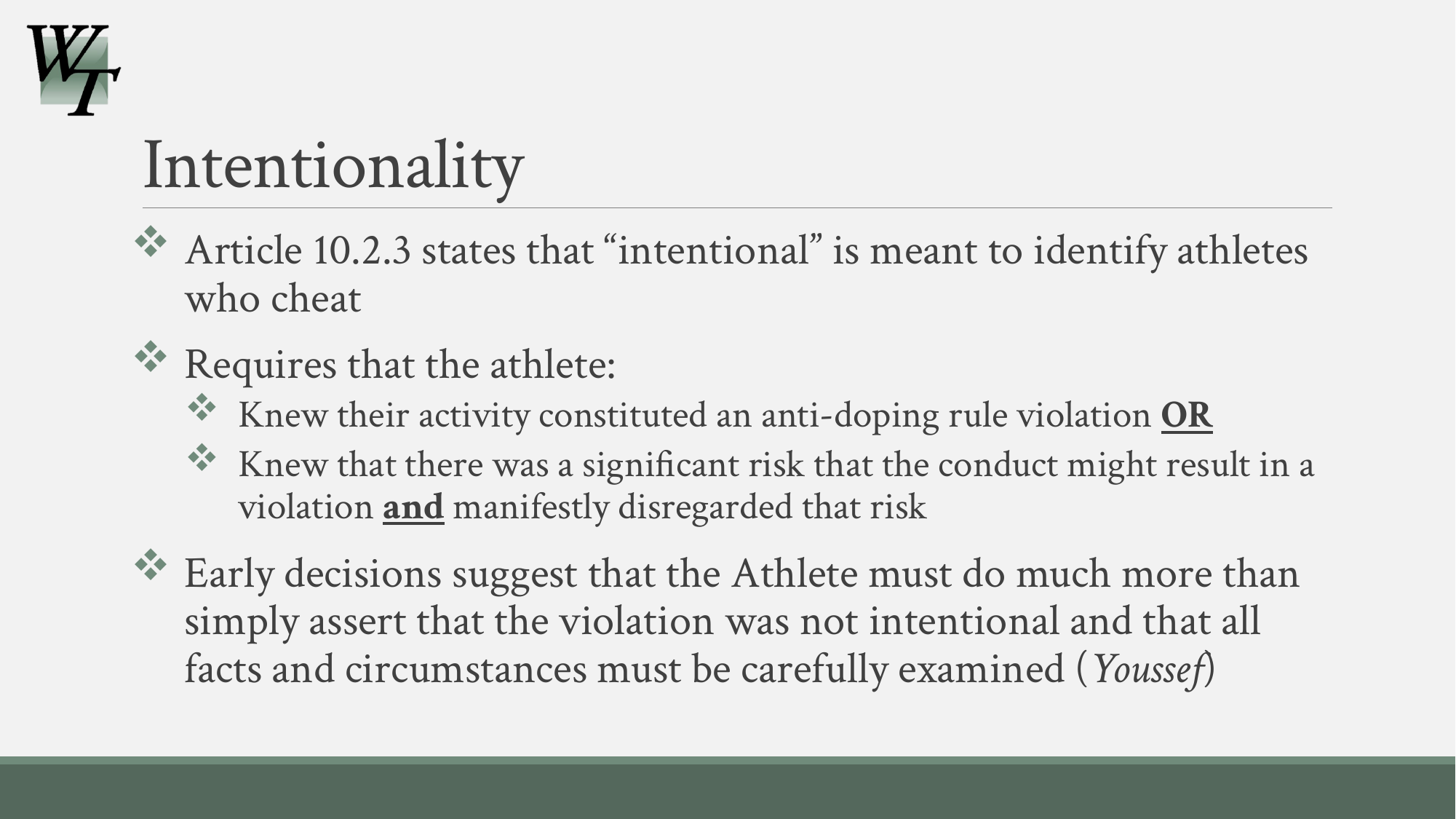

# Intentionality
Article 10.2.3 states that “intentional” is meant to identify athletes who cheat
Requires that the athlete:
Knew their activity constituted an anti-doping rule violation OR
Knew that there was a significant risk that the conduct might result in a violation and manifestly disregarded that risk
Early decisions suggest that the Athlete must do much more than simply assert that the violation was not intentional and that all facts and circumstances must be carefully examined (Youssef)